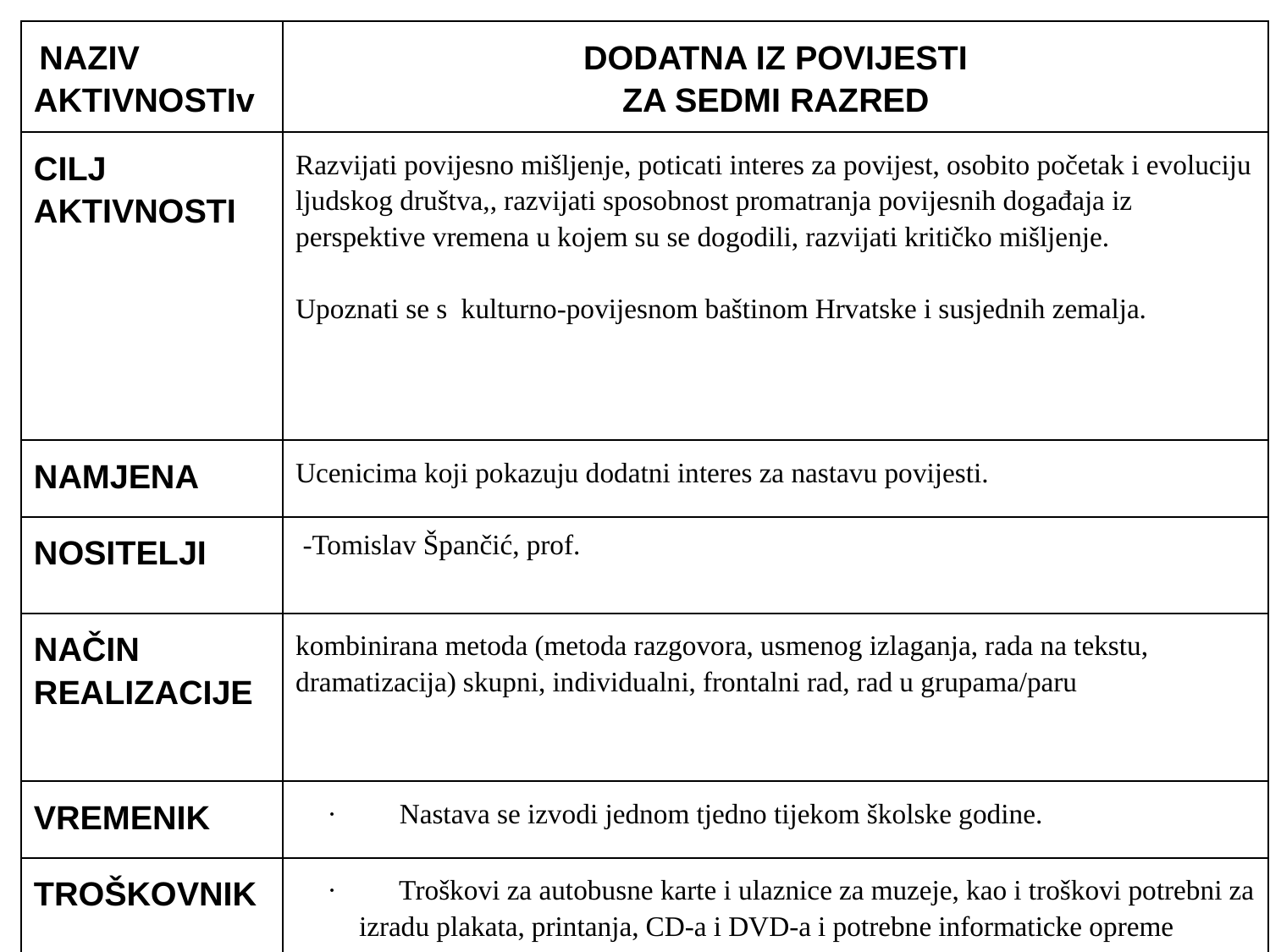

| NAZIV AKTIVNOSTIv | DODATNA IZ POVIJESTI ZA SEDMI RAZRED |
| --- | --- |
| CILJ AKTIVNOSTI | Razvijati povijesno mišljenje, poticati interes za povijest, osobito početak i evoluciju ljudskog društva,, razvijati sposobnost promatranja povijesnih događaja iz perspektive vremena u kojem su se dogodili, razvijati kritičko mišljenje. Upoznati se s kulturno-povijesnom baštinom Hrvatske i susjednih zemalja. |
| NAMJENA | Ucenicima koji pokazuju dodatni interes za nastavu povijesti. |
| NOSITELJI | -Tomislav Špančić, prof. |
| NAČIN REALIZACIJE | kombinirana metoda (metoda razgovora, usmenog izlaganja, rada na tekstu, dramatizacija) skupni, individualni, frontalni rad, rad u grupama/paru |
| VREMENIK | · Nastava se izvodi jednom tjedno tijekom školske godine. |
| TROŠKOVNIK | · Troškovi za autobusne karte i ulaznice za muzeje, kao i troškovi potrebni za izradu plakata, printanja, CD-a i DVD-a i potrebne informaticke opreme |
| VREDNOVANJE I KORIŠTENJE REZULTATA RADA | Putem sudjelovanja učenika na školskom natjecanju iz povijesti. Individualno praćenje usvajanja planiranih i dodatnih sadržaja i postizanje što boljih rezultata u nastavi povijesti. |